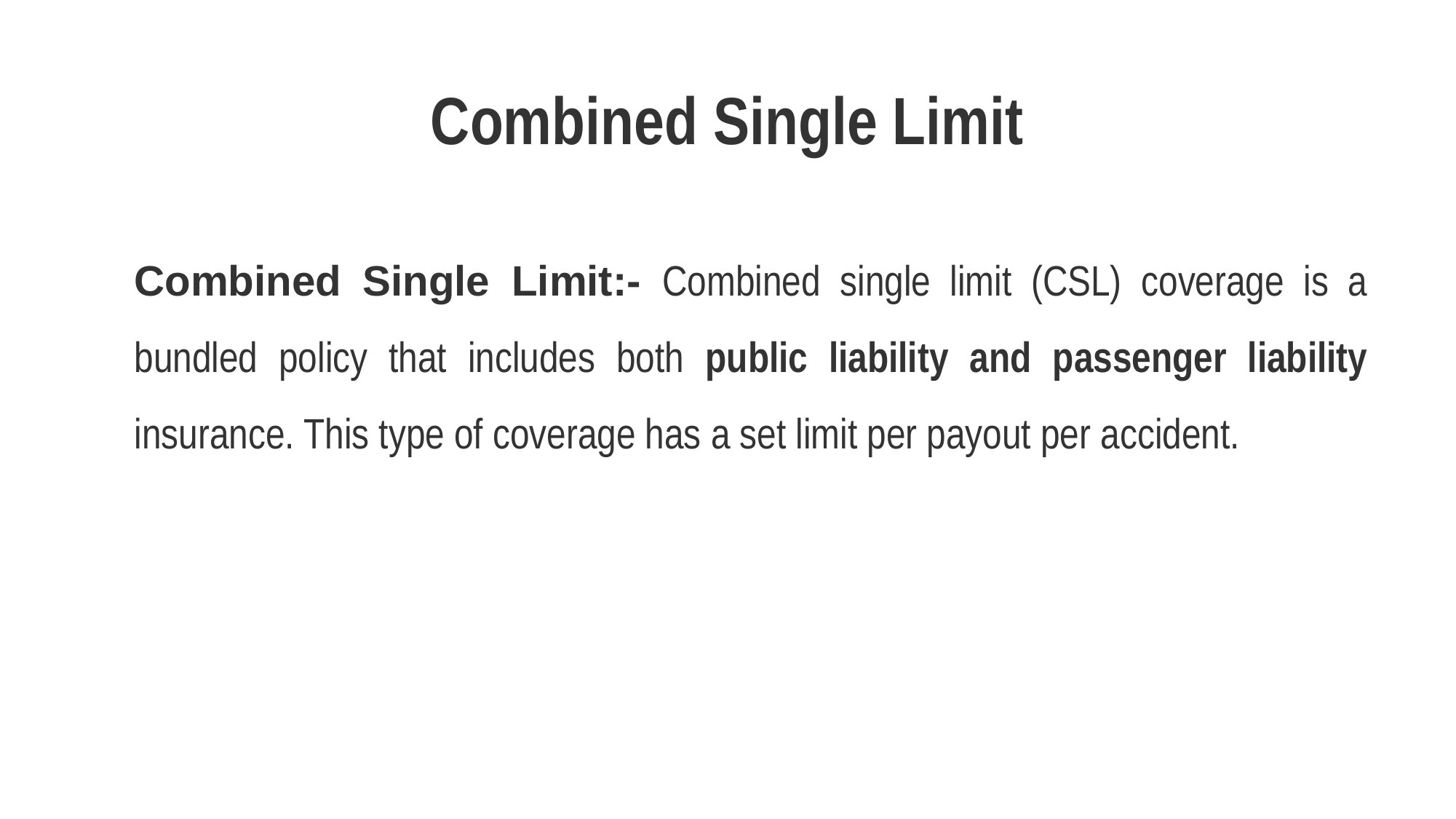

# Combined Single Limit
Combined Single Limit:- Combined single limit (CSL) coverage is a bundled policy that includes both public liability and passenger liability insurance. This type of coverage has a set limit per payout per accident.